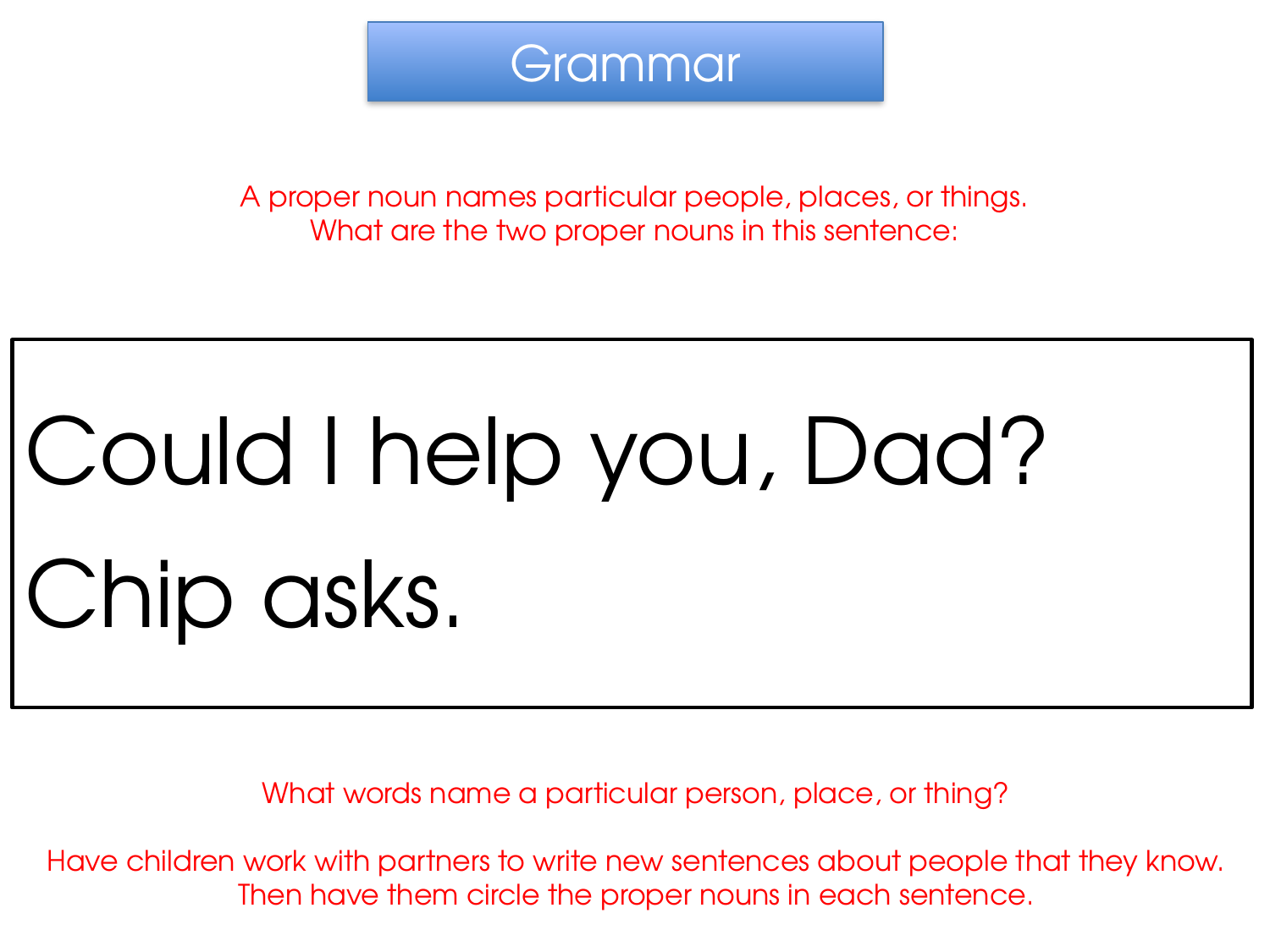

Grammar
A proper noun names particular people, places, or things.
What are the two proper nouns in this sentence:
Could I help you, Dad? Chip asks.

What words name a particular person, place, or thing?

Have children work with partners to write new sentences about people that they know. Then have them circle the proper nouns in each sentence.